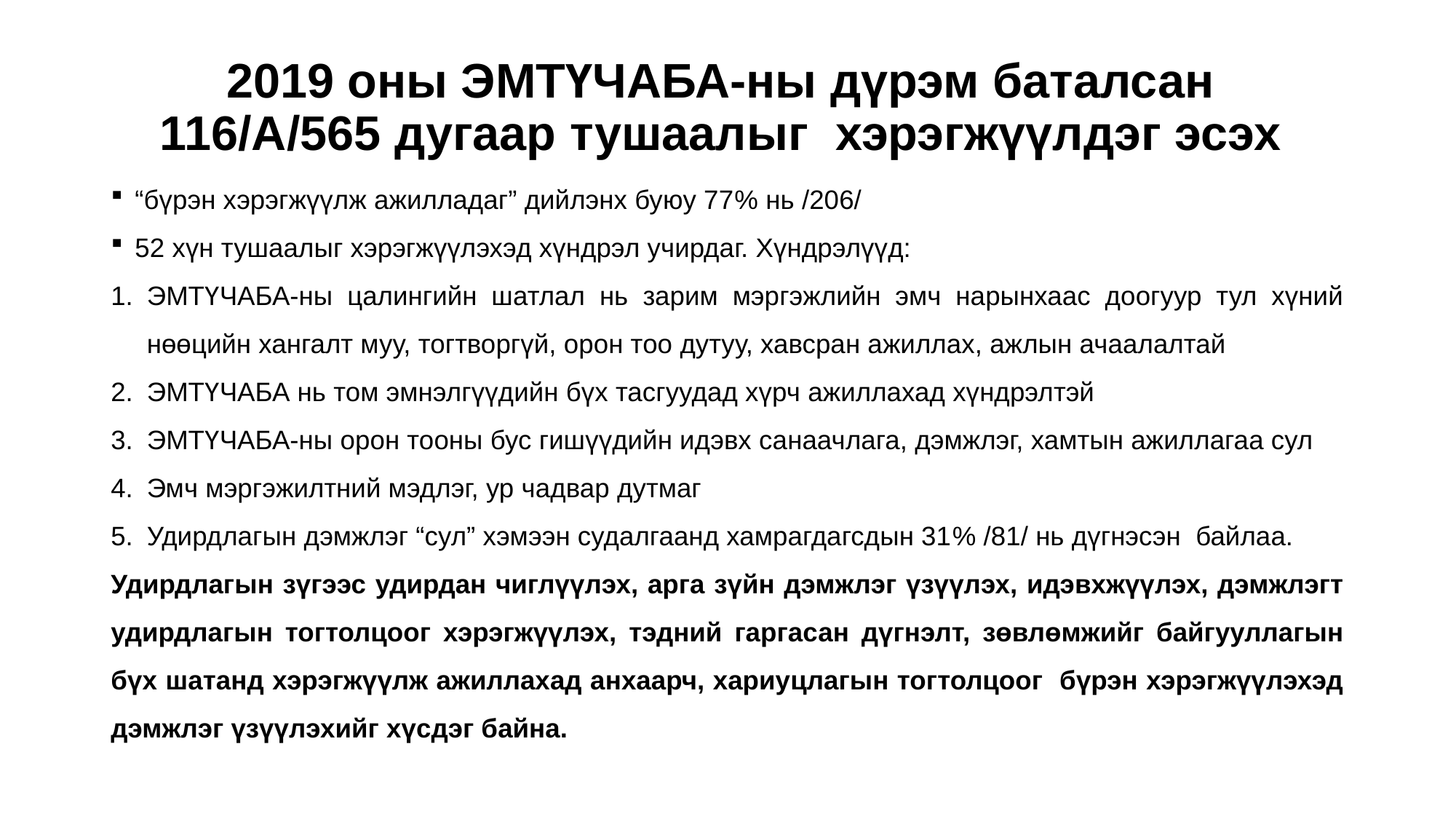

# 2019 оны ЭМТҮЧАБА-ны дүрэм баталсан  116/А/565 дугаар тушаалыг  хэрэгжүүлдэг эсэх
“бүрэн хэрэгжүүлж ажилладаг” дийлэнх буюу 77% нь /206/
52 хүн тушаалыг хэрэгжүүлэхэд хүндрэл учирдаг. Хүндрэлүүд:
ЭМТҮЧАБА-ны цалингийн шатлал нь зарим мэргэжлийн эмч нарынхаас доогуур тул хүний нөөцийн хангалт муу, тогтворгүй, орон тоо дутуу, хавсран ажиллах, ажлын ачаалалтай
ЭМТҮЧАБА нь том эмнэлгүүдийн бүх тасгуудад хүрч ажиллахад хүндрэлтэй
ЭМТҮЧАБА-ны орон тооны бус гишүүдийн идэвх санаачлага, дэмжлэг, хамтын ажиллагаа сул
Эмч мэргэжилтний мэдлэг, ур чадвар дутмаг
Удирдлагын дэмжлэг “сул” хэмээн судалгаанд хамрагдагсдын 31% /81/ нь дүгнэсэн  байлаа.
Удирдлагын зүгээс удирдан чиглүүлэх, арга зүйн дэмжлэг үзүүлэх, идэвхжүүлэх, дэмжлэгт удирдлагын тогтолцоог хэрэгжүүлэх, тэдний гаргасан дүгнэлт, зөвлөмжийг байгууллагын бүх шатанд хэрэгжүүлж ажиллахад анхаарч, хариуцлагын тогтолцоог  бүрэн хэрэгжүүлэхэд дэмжлэг үзүүлэхийг хүсдэг байна.